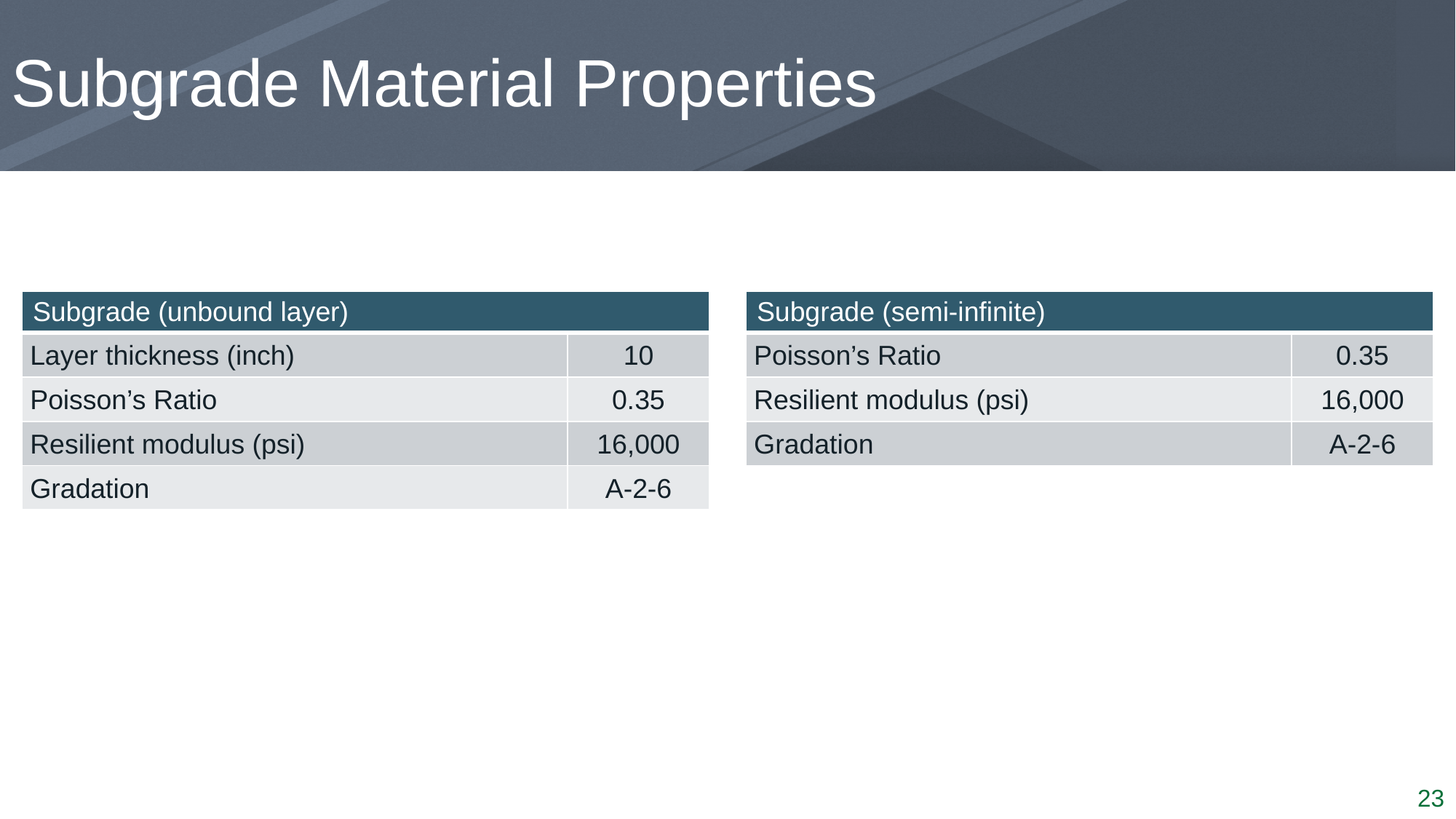

# Subgrade Material Properties
| Subgrade (unbound layer) |  |
| --- | --- |
| Layer thickness (inch) | 10 |
| Poisson’s Ratio | 0.35 |
| Resilient modulus (psi) | 16,000 |
| Gradation | A-2-6 |
| Subgrade (semi-infinite) |  |
| --- | --- |
| Poisson’s Ratio | 0.35 |
| Resilient modulus (psi) | 16,000 |
| Gradation | A-2-6 |